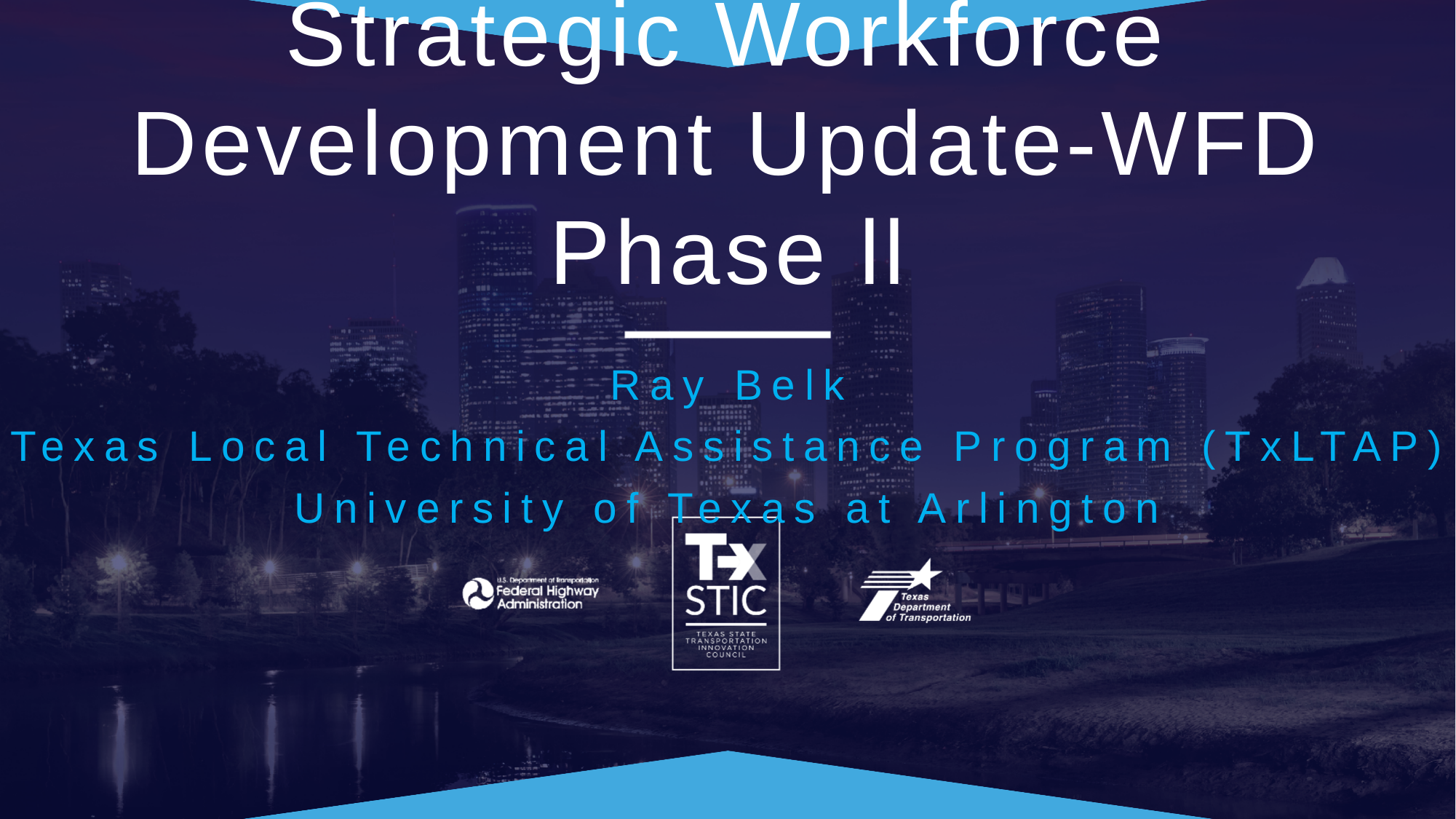

# Strategic Workforce Development Update-WFD Phase ll

Ray Belk
Texas Local Technical Assistance Program (TxLTAP)
University of Texas at Arlington